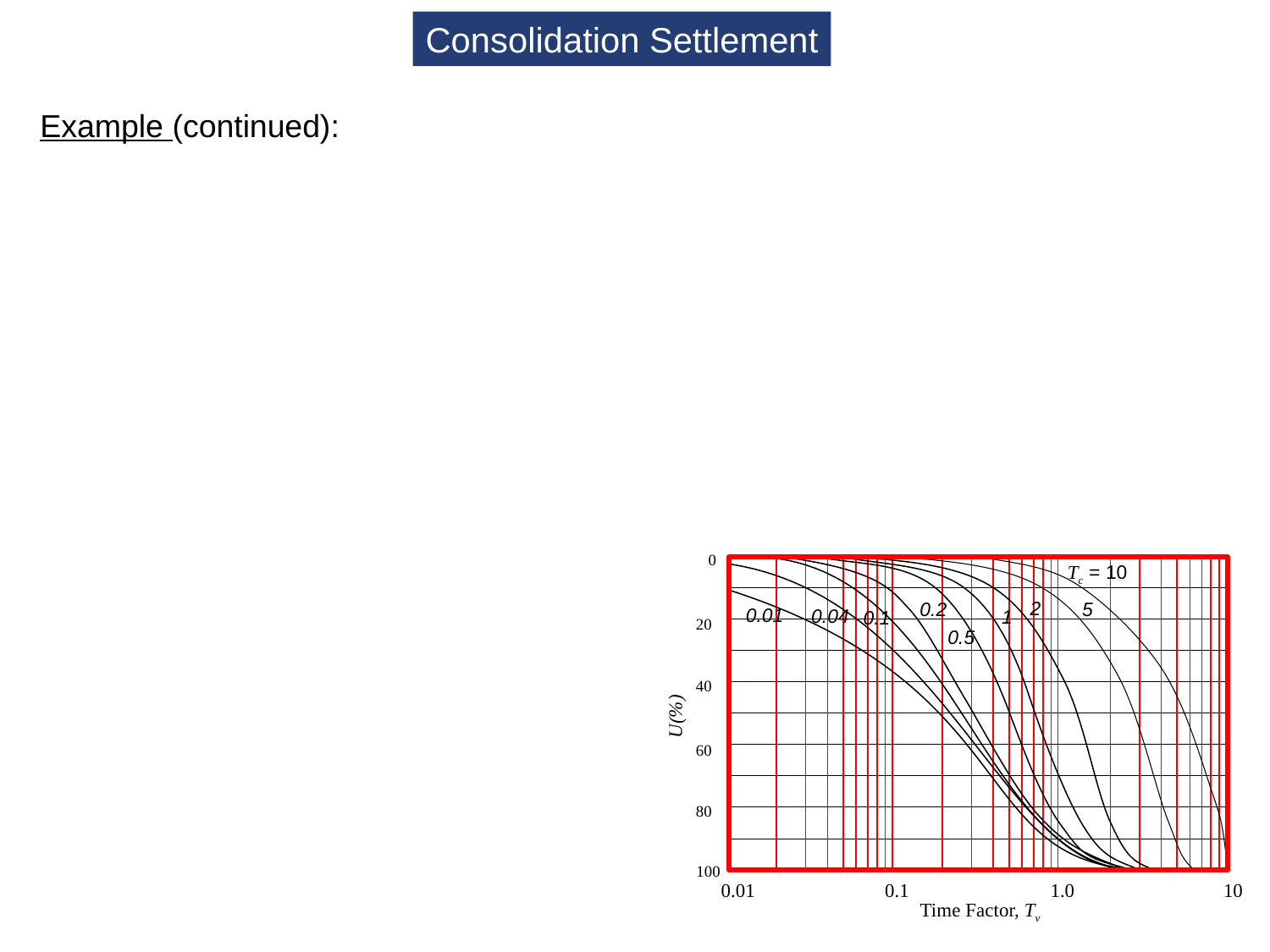

Consolidation Settlement
Example (continued):

0
20
40
60
80
100
Tc = 10

2

0.2
5
0.01
0.04
1
0.1
0.5
U(%)
0.01
0.1
1.0
10
Time Factor, Tv